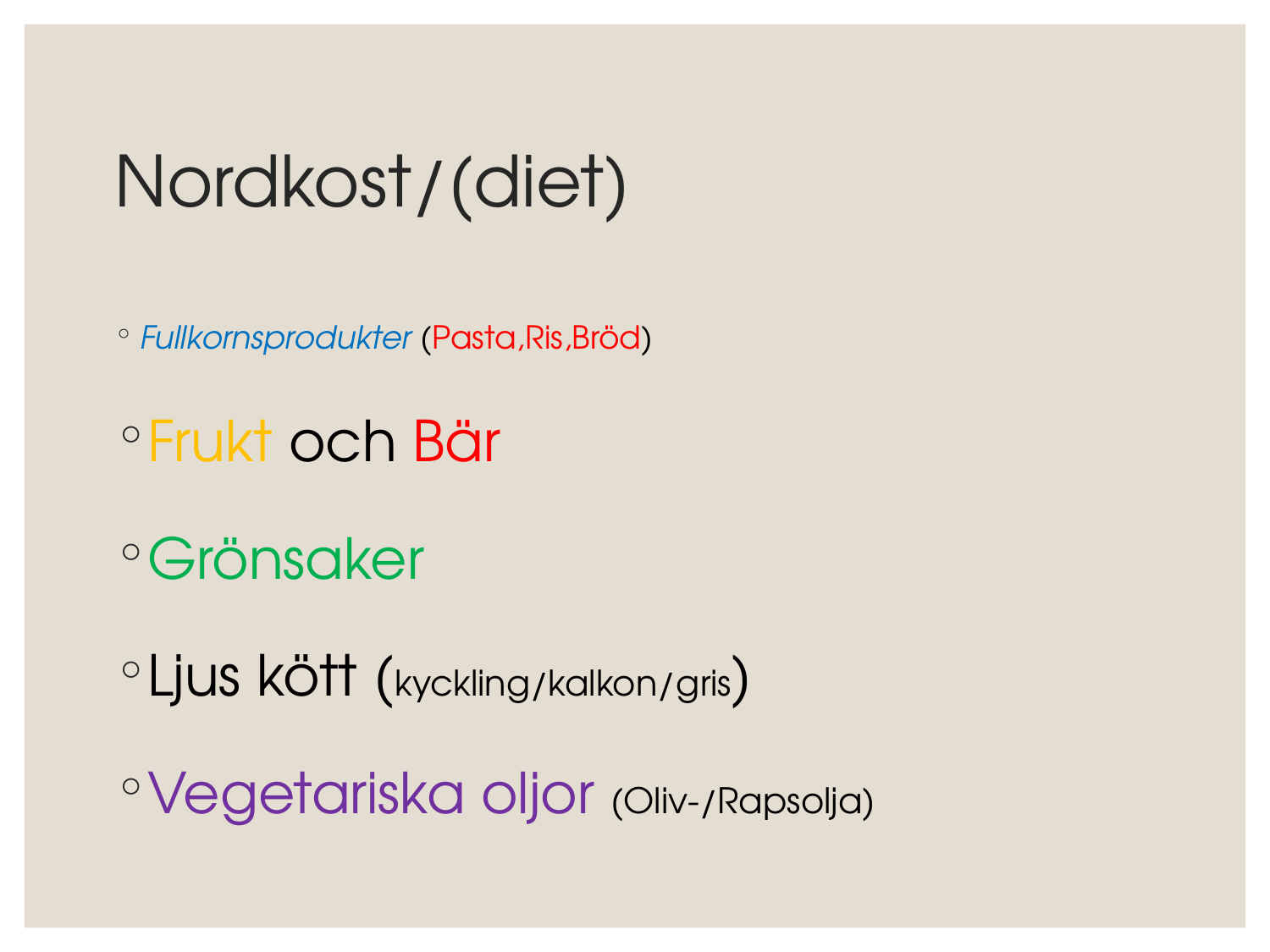

# Nordkost/(diet)
Fullkornsprodukter (Pasta,Ris,Bröd)
Frukt och Bär
Grönsaker
Ljus kött (kyckling/kalkon/gris)
Vegetariska oljor (Oliv-/Rapsolja)